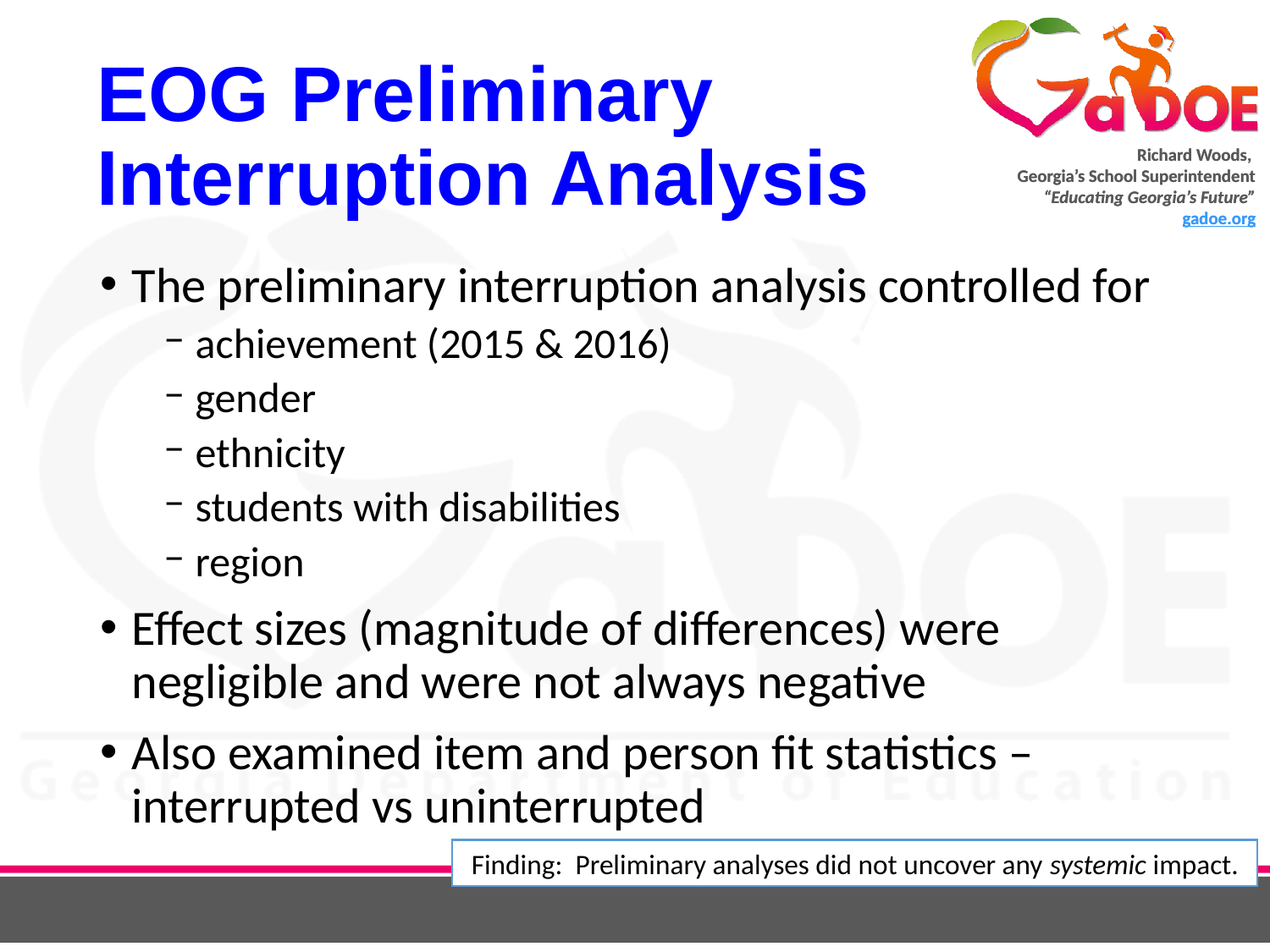

# EOG Preliminary Interruption Analysis
The preliminary interruption analysis controlled for
achievement (2015 & 2016)
gender
ethnicity
students with disabilities
region
Effect sizes (magnitude of differences) were negligible and were not always negative
Also examined item and person fit statistics – interrupted vs uninterrupted

Finding:  Preliminary analyses did not uncover any systemic impact.